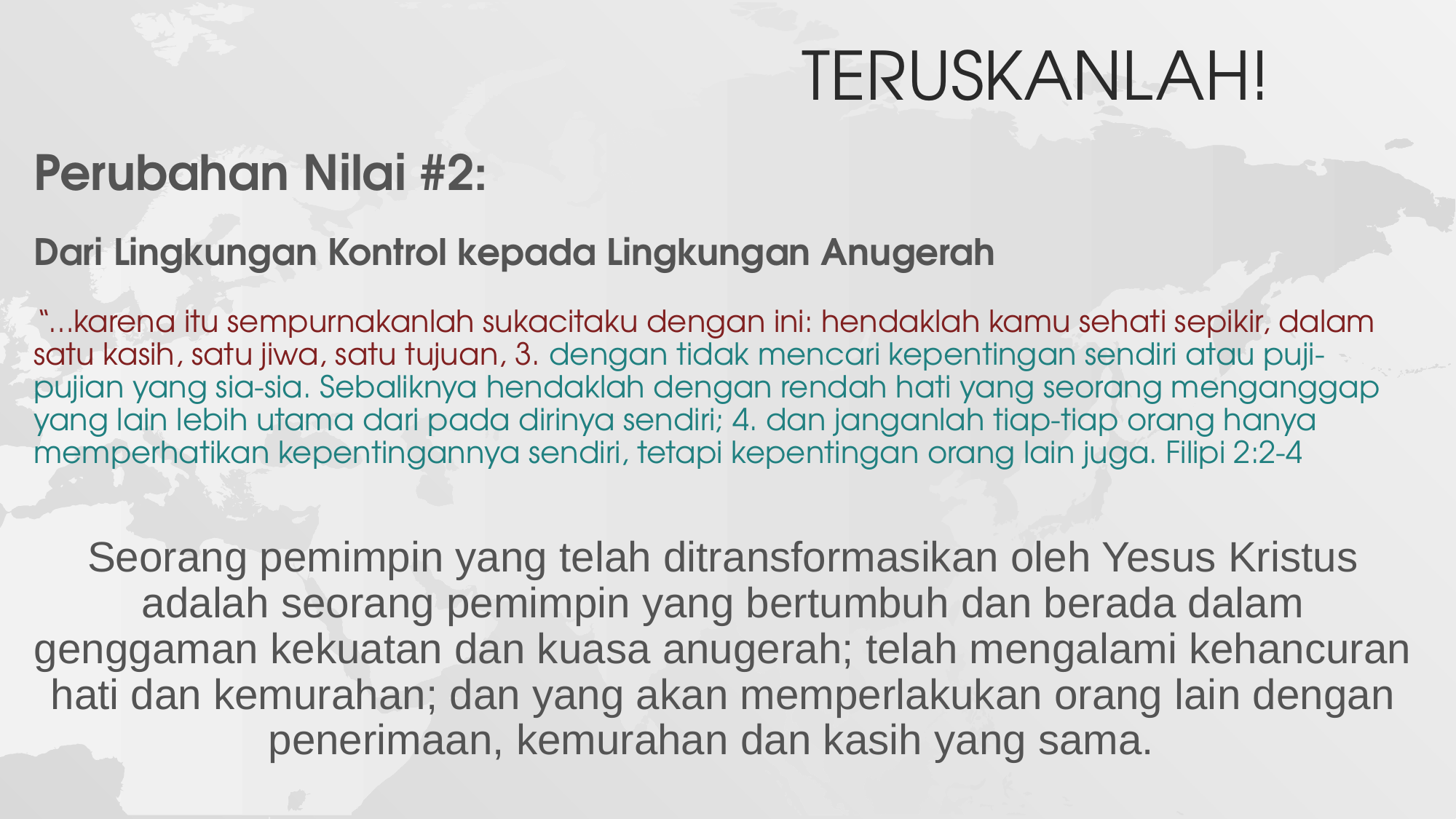

# Teruskanlah!
Perubahan Nilai #2:

Dari Lingkungan Kontrol kepada Lingkungan Anugerah

“…karena itu sempurnakanlah sukacitaku dengan ini: hendaklah kamu sehati sepikir, dalam satu kasih, satu jiwa, satu tujuan, 3. dengan tidak mencari kepentingan sendiri atau puji-pujian yang sia-sia. Sebaliknya hendaklah dengan rendah hati yang seorang menganggap yang lain lebih utama dari pada dirinya sendiri; 4. dan janganlah tiap-tiap orang hanya memperhatikan kepentingannya sendiri, tetapi kepentingan orang lain juga. Filipi 2:2-4

Seorang pemimpin yang telah ditransformasikan oleh Yesus Kristus adalah seorang pemimpin yang bertumbuh dan berada dalam genggaman kekuatan dan kuasa anugerah; telah mengalami kehancuran hati dan kemurahan; dan yang akan memperlakukan orang lain dengan penerimaan, kemurahan dan kasih yang sama.